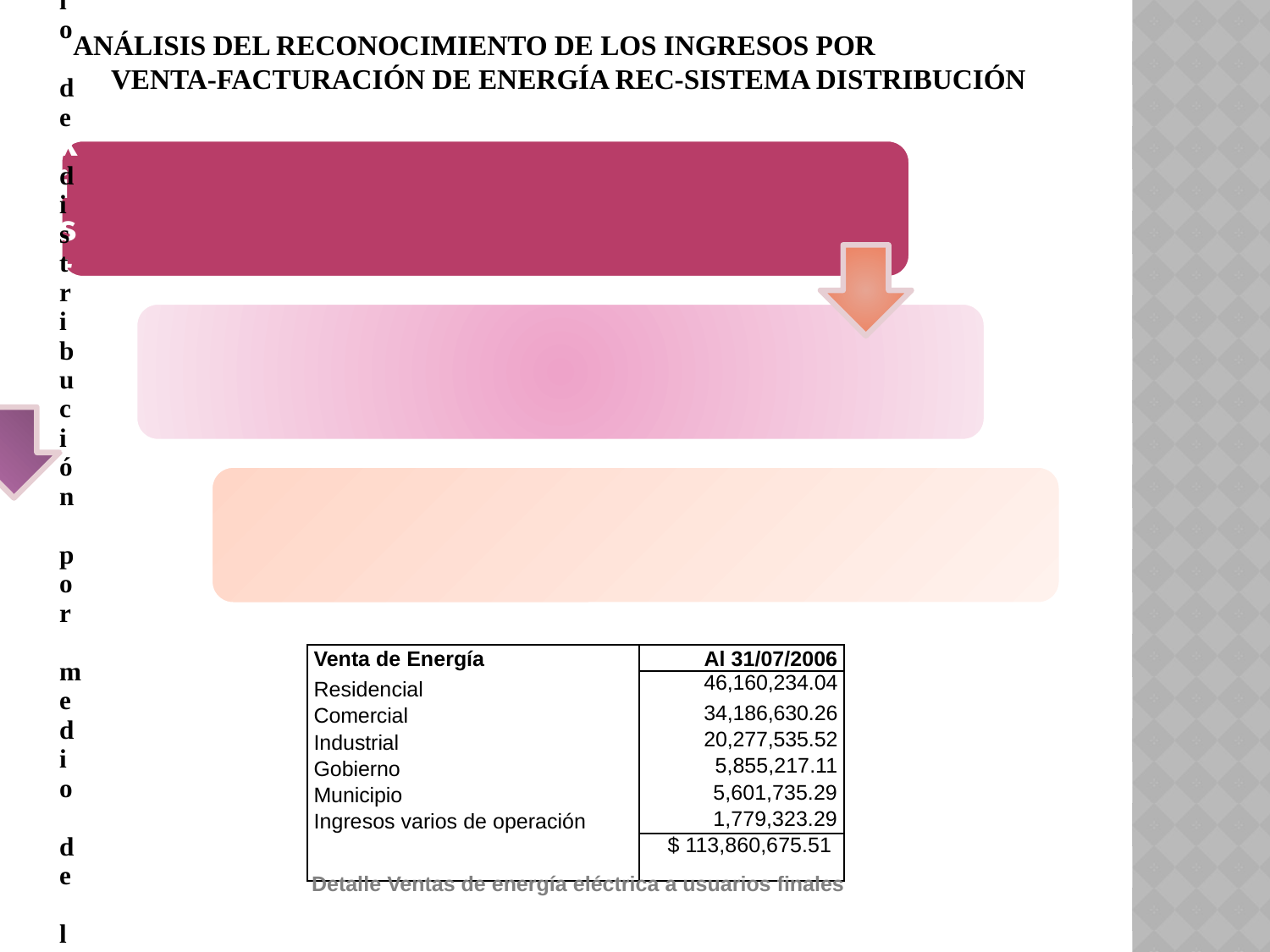

# Análisis del reconocimiento de los Ingresos por                            Venta-Facturación de energía REC-Sistema Distribución

| Venta de Energía | Al 31/07/2006 |
| --- | --- |
| Residencial | 46,160,234.04 |
| Comercial | 34,186,630.26 |
| Industrial | 20,277,535.52 |
| Gobierno | 5,855,217.11 |
| Municipio | 5,601,735.29 |
| Ingresos varios de operación | 1,779,323.29 |
|  | $ 113,860,675.51 |
Detalle Ventas de energía eléctrica a usuarios finales